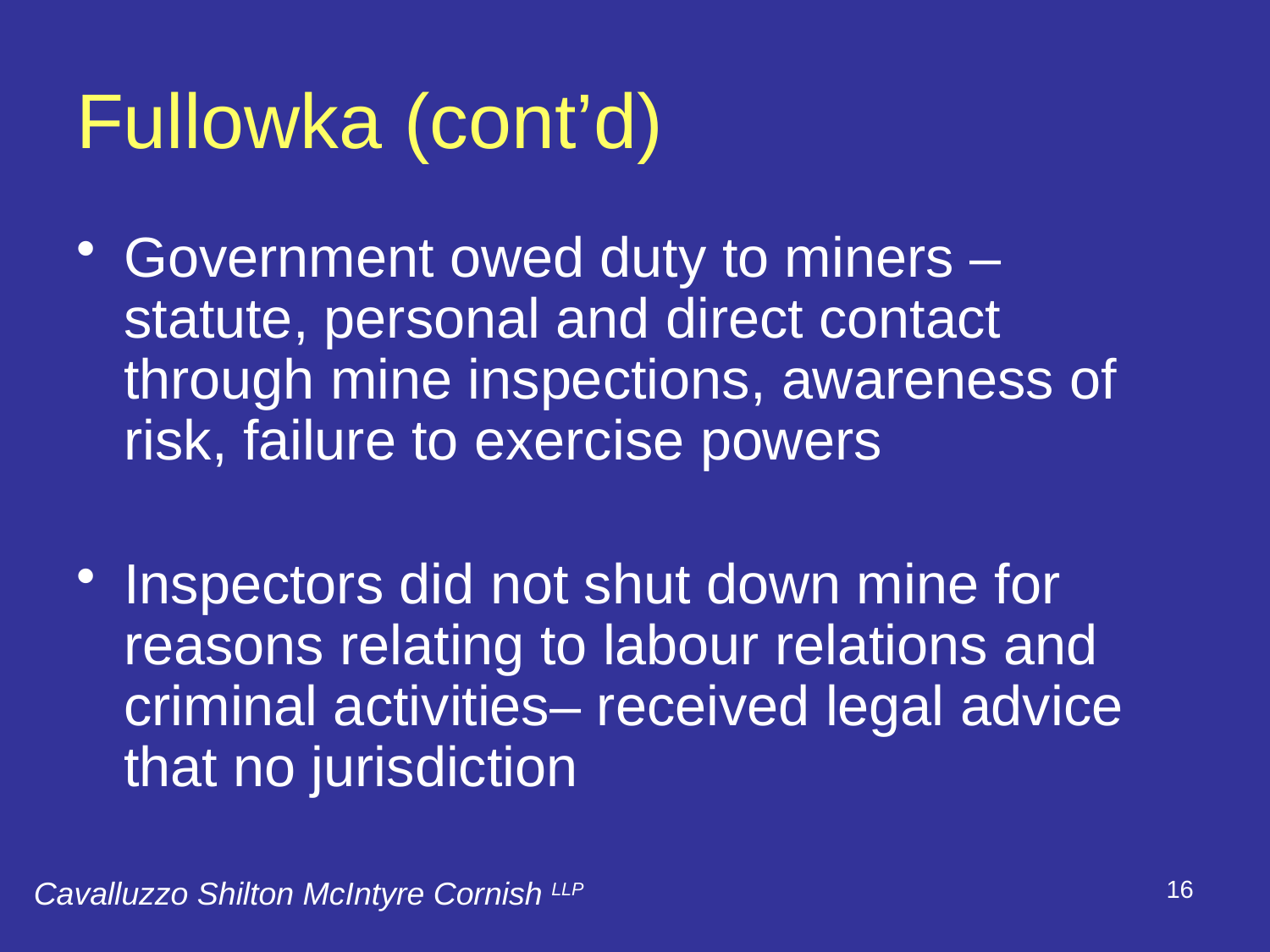

# Fullowka (cont’d)
Government owed duty to miners – statute, personal and direct contact through mine inspections, awareness of risk, failure to exercise powers

Inspectors did not shut down mine for reasons relating to labour relations and criminal activities– received legal advice that no jurisdiction

16